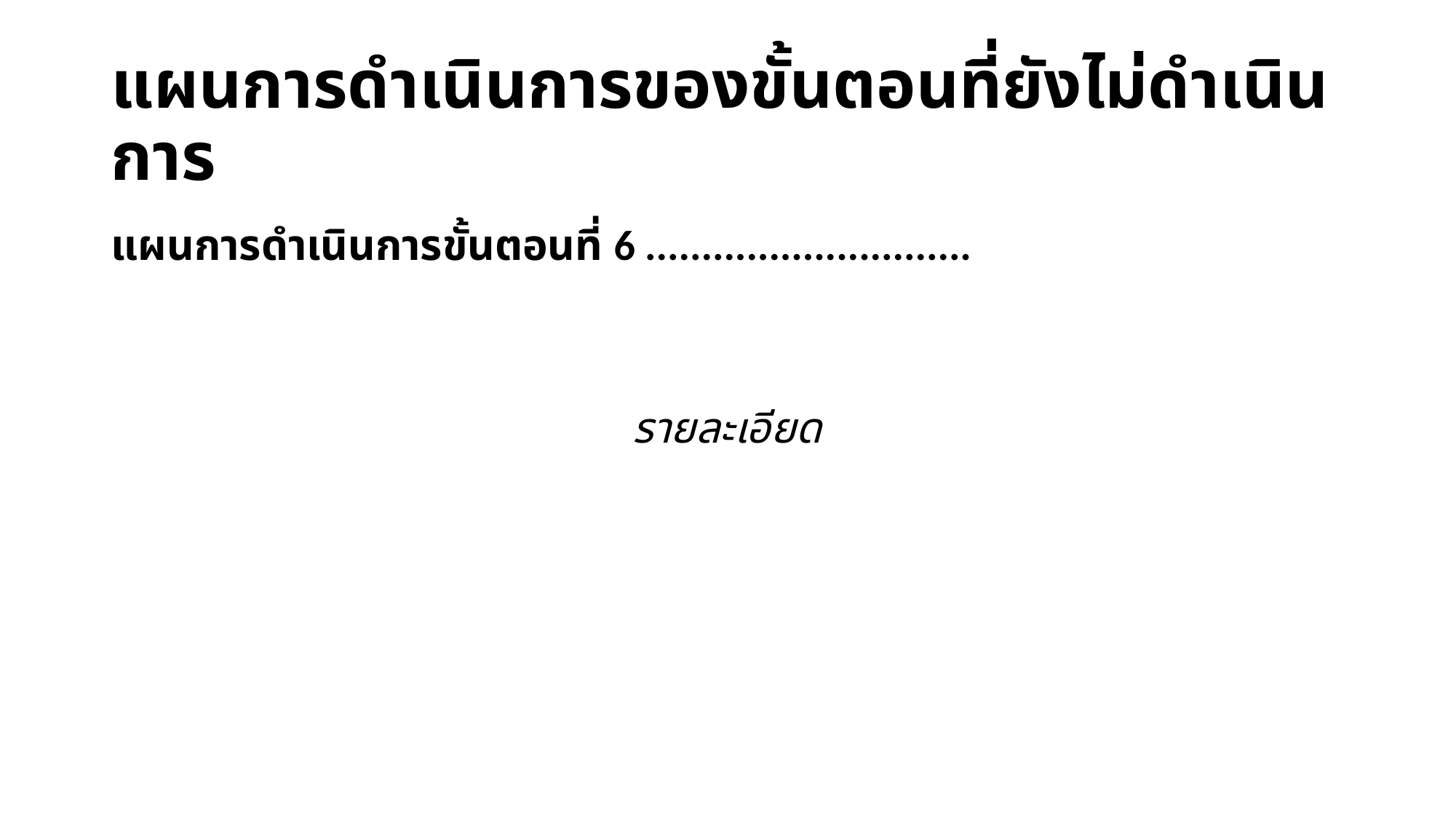

# แผนการดำเนินการของขั้นตอนที่ยังไม่ดำเนินการ
แผนการดำเนินการขั้นตอนที่ 6 .............................

รายละเอียด